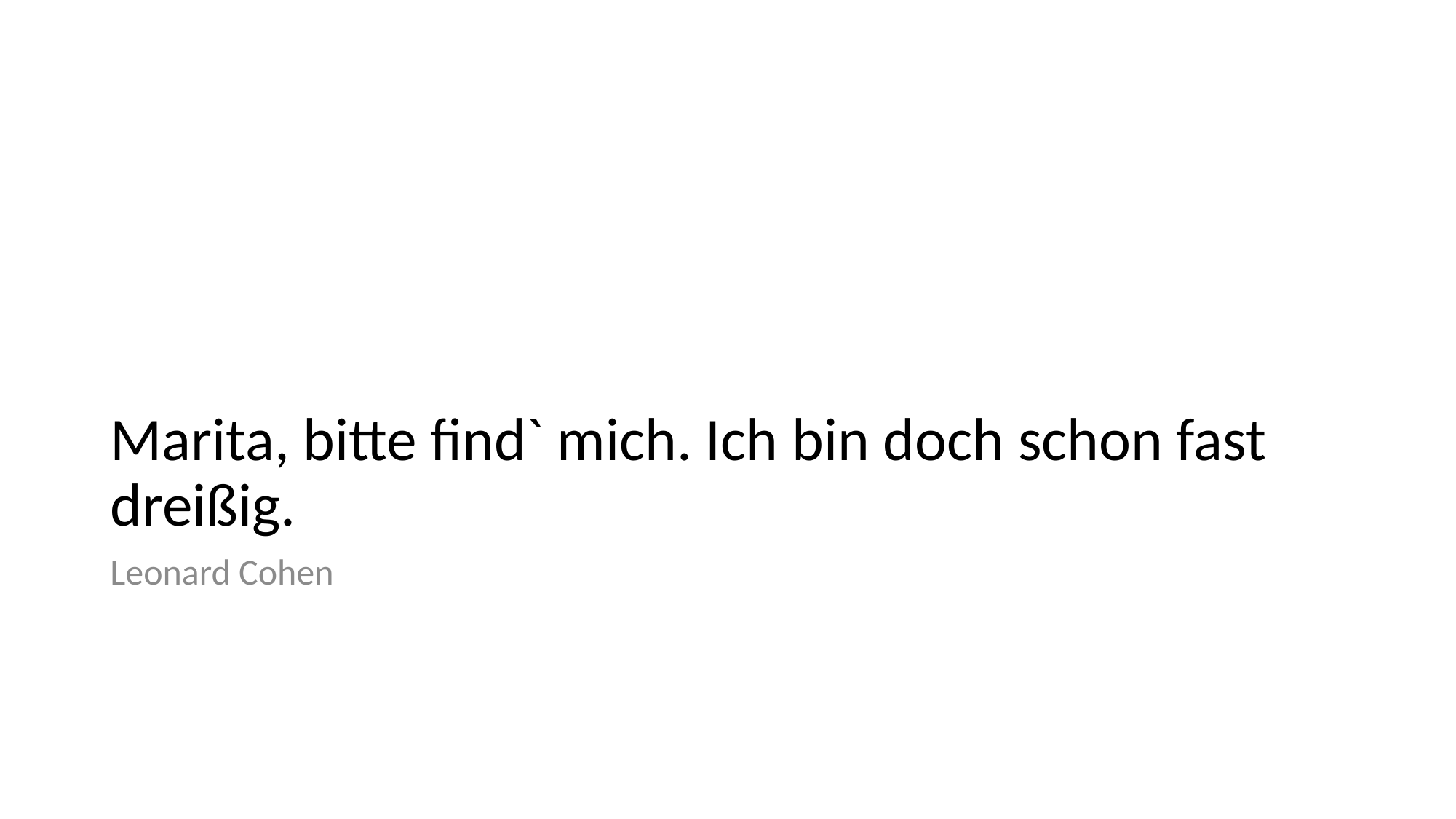

# Marita, bitte find` mich. Ich bin doch schon fast dreißig.
Leonard Cohen